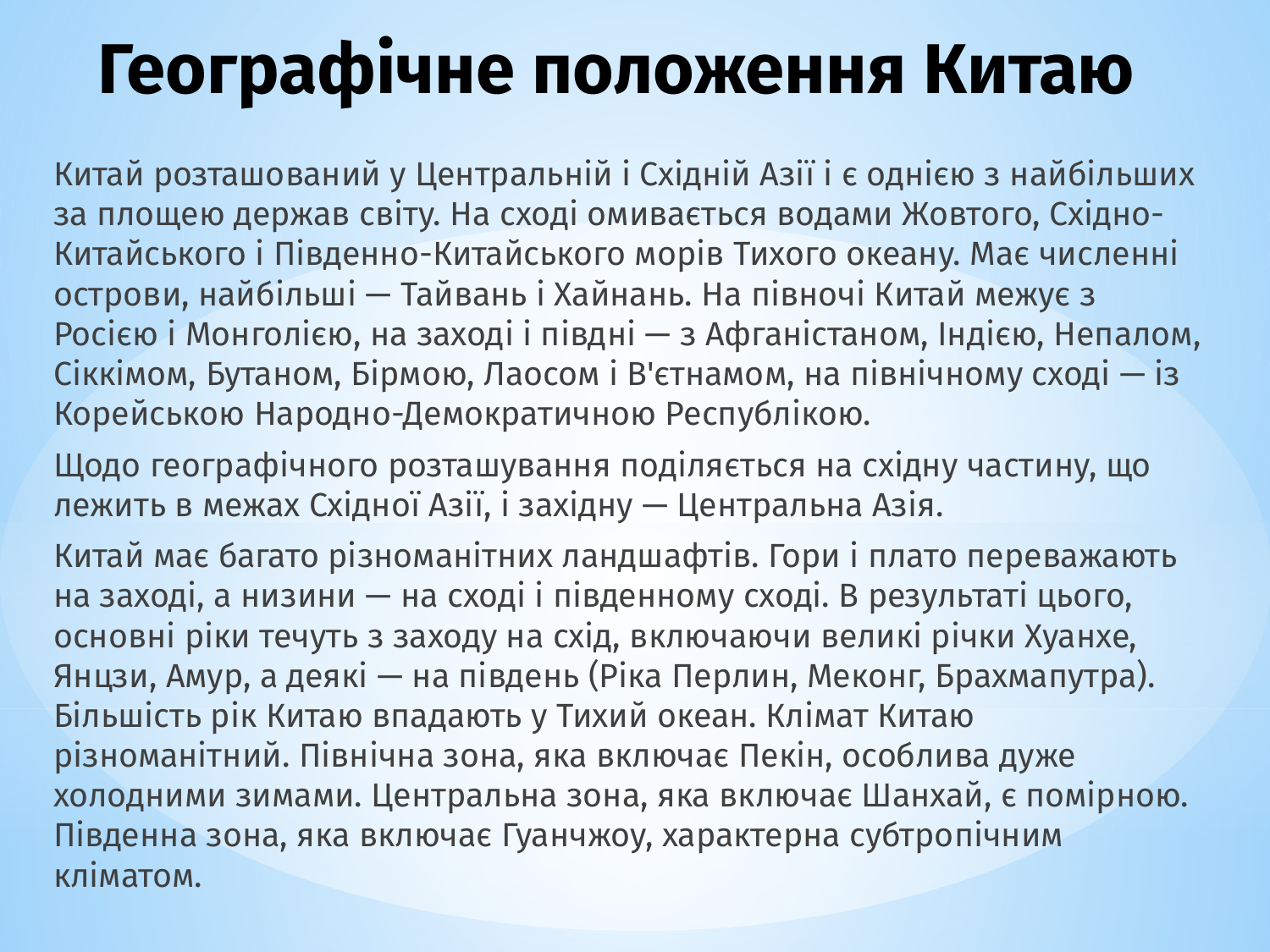

# Географічне положення Китаю
Китай розташований у Центральній і Східній Азії і є однією з найбільших за площею держав світу. На сході омивається водами Жовтого, Східно-Китайського і Південно-Китайського морів Тихого океану. Має численні острови, найбільші — Тайвань і Хайнань. На півночі Китай межує з Росією і Монголією, на заході і півдні — з Афганістаном, Індією, Непалом, Сіккімом, Бутаном, Бірмою, Лаосом і В'єтнамом, на північному сході — із Корейською Народно-Демократичною Республікою.
Щодо географічного розташування поділяється на східну частину, що лежить в межах Східної Азії, і західну — Центральна Азія.
Китай має багато різноманітних ландшафтів. Гори і плато переважають на заході, а низини — на сході і південному сході. В результаті цього, основні ріки течуть з заходу на схід, включаючи великі річки Хуанхе, Янцзи, Амур, а деякі — на південь (Ріка Перлин, Меконг, Брахмапутра). Більшість рік Китаю впадають у Тихий океан. Клімат Китаю різноманітний. Північна зона, яка включає Пекін, особлива дуже холодними зимами. Центральна зона, яка включає Шанхай, є помірною. Південна зона, яка включає Гуанчжоу, характерна субтропічним кліматом.